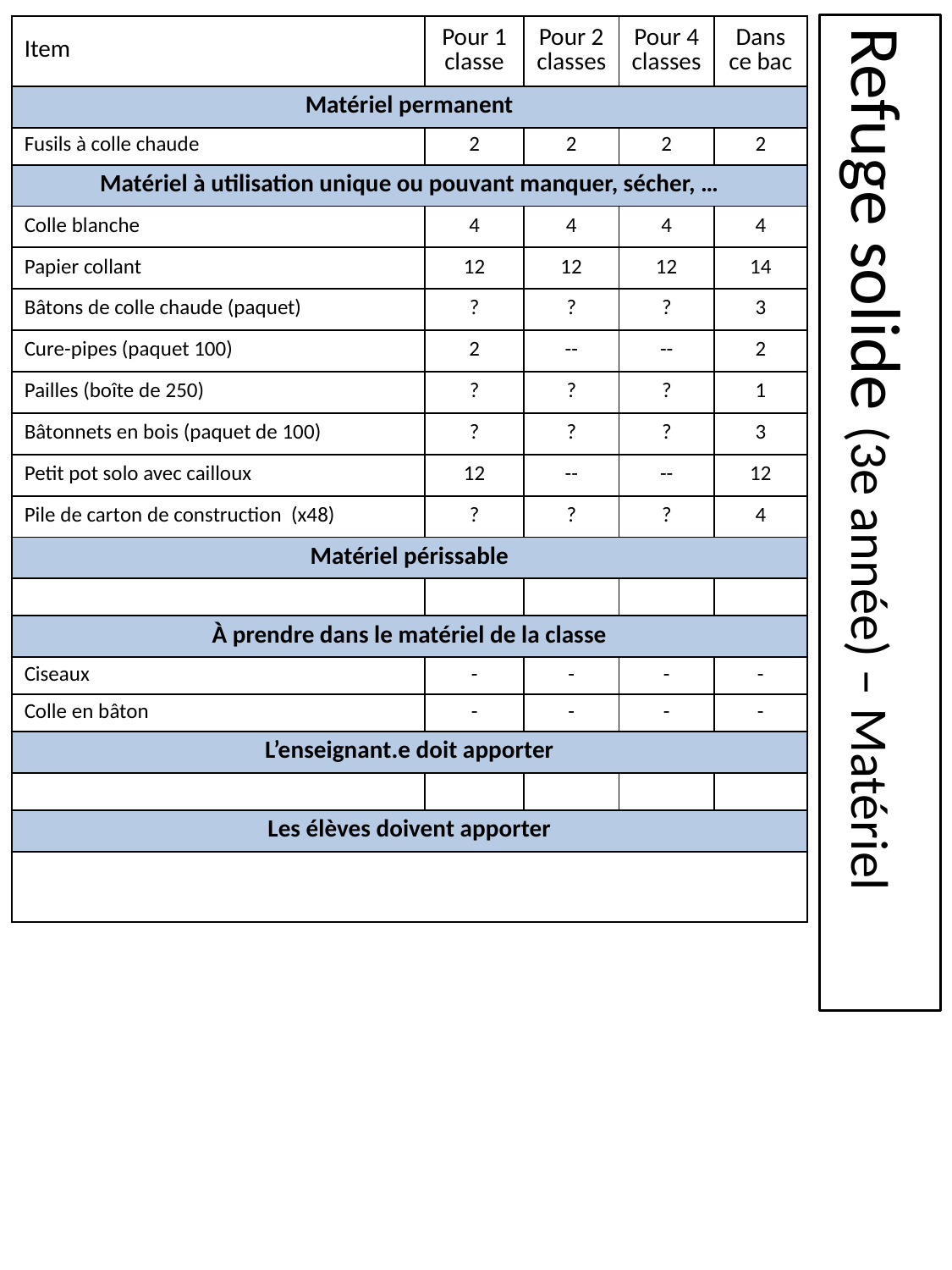

| Item | Pour 1 classe | Pour 2 classes | Pour 4 classes | Dans ce bac |
| --- | --- | --- | --- | --- |
| Matériel permanent |  |  |  |  |
| Fusils à colle chaude | 2 | 2 | 2 | 2 |
| Matériel à utilisation unique ou pouvant manquer, sécher, … |  |  |  |  |
| Colle blanche | 4 | 4 | 4 | 4 |
| Papier collant | 12 | 12 | 12 | 14 |
| Bâtons de colle chaude (paquet) | ? | ? | ? | 3 |
| Cure-pipes (paquet 100) | 2 | -- | -- | 2 |
| Pailles (boîte de 250) | ? | ? | ? | 1 |
| Bâtonnets en bois (paquet de 100) | ? | ? | ? | 3 |
| Petit pot solo avec cailloux | 12 | -- | -- | 12 |
| Pile de carton de construction (x48) | ? | ? | ? | 4 |
| Matériel périssable |  |  |  |  |
|  |  |  |  |  |
| À prendre dans le matériel de la classe |  |  |  |  |
| Ciseaux | - | - | - | - |
| Colle en bâton | - | - | - | - |
| L’enseignant.e doit apporter |  |  |  |  |
|  |  |  |  |  |
| Les élèves doivent apporter |  |  |  |  |
|  |  |  |  |  |
# Refuge solide (3e année) – Matériel